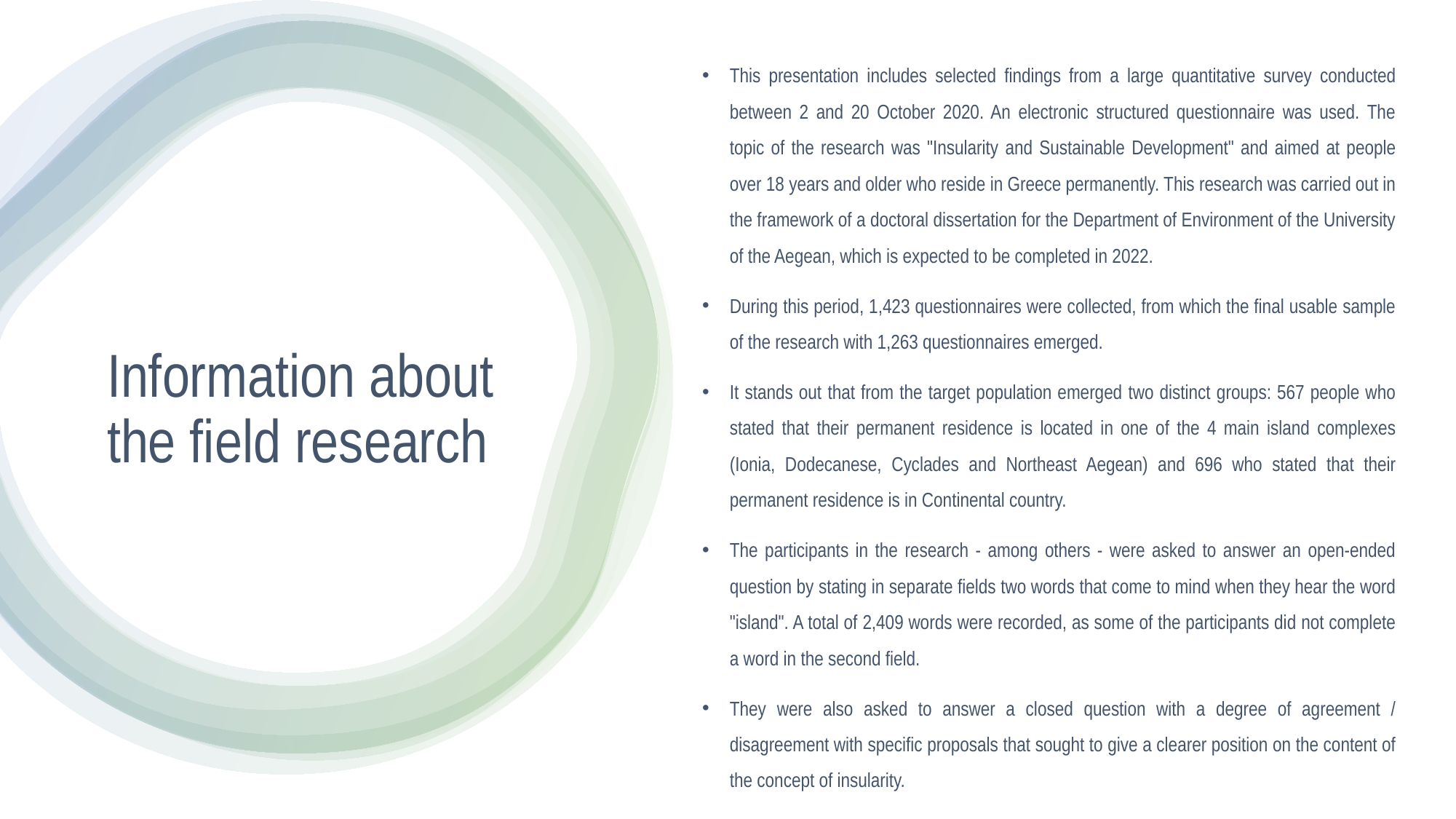

This presentation includes selected findings from a large quantitative survey conducted between 2 and 20 October 2020. An electronic structured questionnaire was used. The topic of the research was "Insularity and Sustainable Development" and aimed at people over 18 years and older who reside in Greece permanently. This research was carried out in the framework of a doctoral dissertation for the Department of Environment of the University of the Aegean, which is expected to be completed in 2022.
During this period, 1,423 questionnaires were collected, from which the final usable sample of the research with 1,263 questionnaires emerged.
It stands out that from the target population emerged two distinct groups: 567 people who stated that their permanent residence is located in one of the 4 main island complexes (Ionia, Dodecanese, Cyclades and Northeast Aegean) and 696 who stated that their permanent residence is in Continental country.
The participants in the research - among others - were asked to answer an open-ended question by stating in separate fields two words that come to mind when they hear the word "island". A total of 2,409 words were recorded, as some of the participants did not complete a word in the second field.
They were also asked to answer a closed question with a degree of agreement / disagreement with specific proposals that sought to give a clearer position on the content of the concept of insularity.
# Information about the field research
7